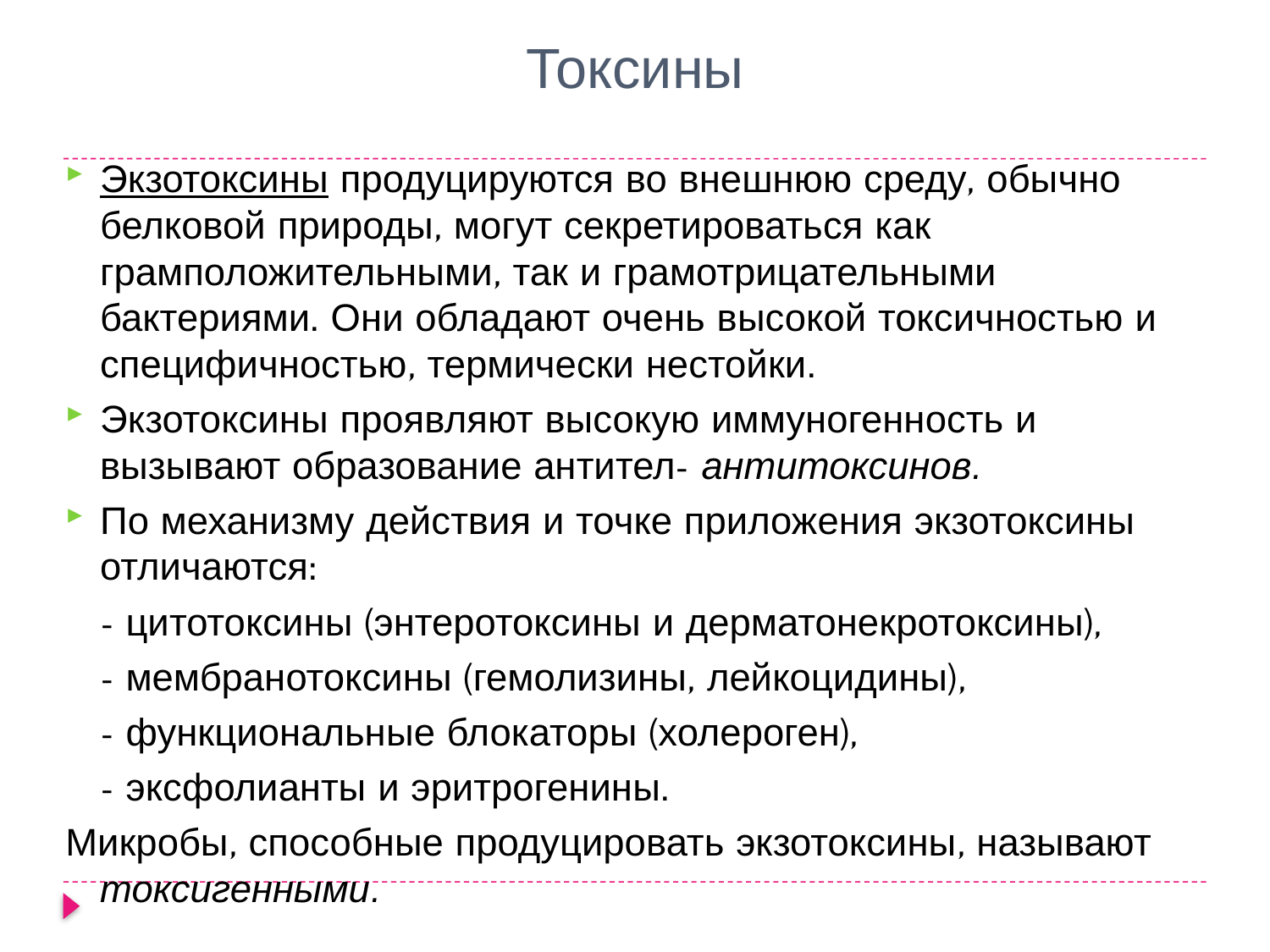

# Токсины
Экзотоксины продуцируются во внешнюю среду, обычно белковой природы, могут секретироваться как грамположительными, так и грамотрицательными бактериями. Они обладают очень высокой токсичностью и специфичностью, термически нестойки.
Экзотоксины проявляют высокую иммуногенность и вызывают образование антител- антитоксинов.
По механизму действия и точке приложения экзотоксины отличаются:
	- цитотоксины (энтеротоксины и дерматонекротоксины),
	- мембранотоксины (гемолизины, лейкоцидины),
	- функциональные блокаторы (холероген),
	- эксфолианты и эритрогенины.
Микробы, способные продуцировать экзотоксины, называют токсигенными.